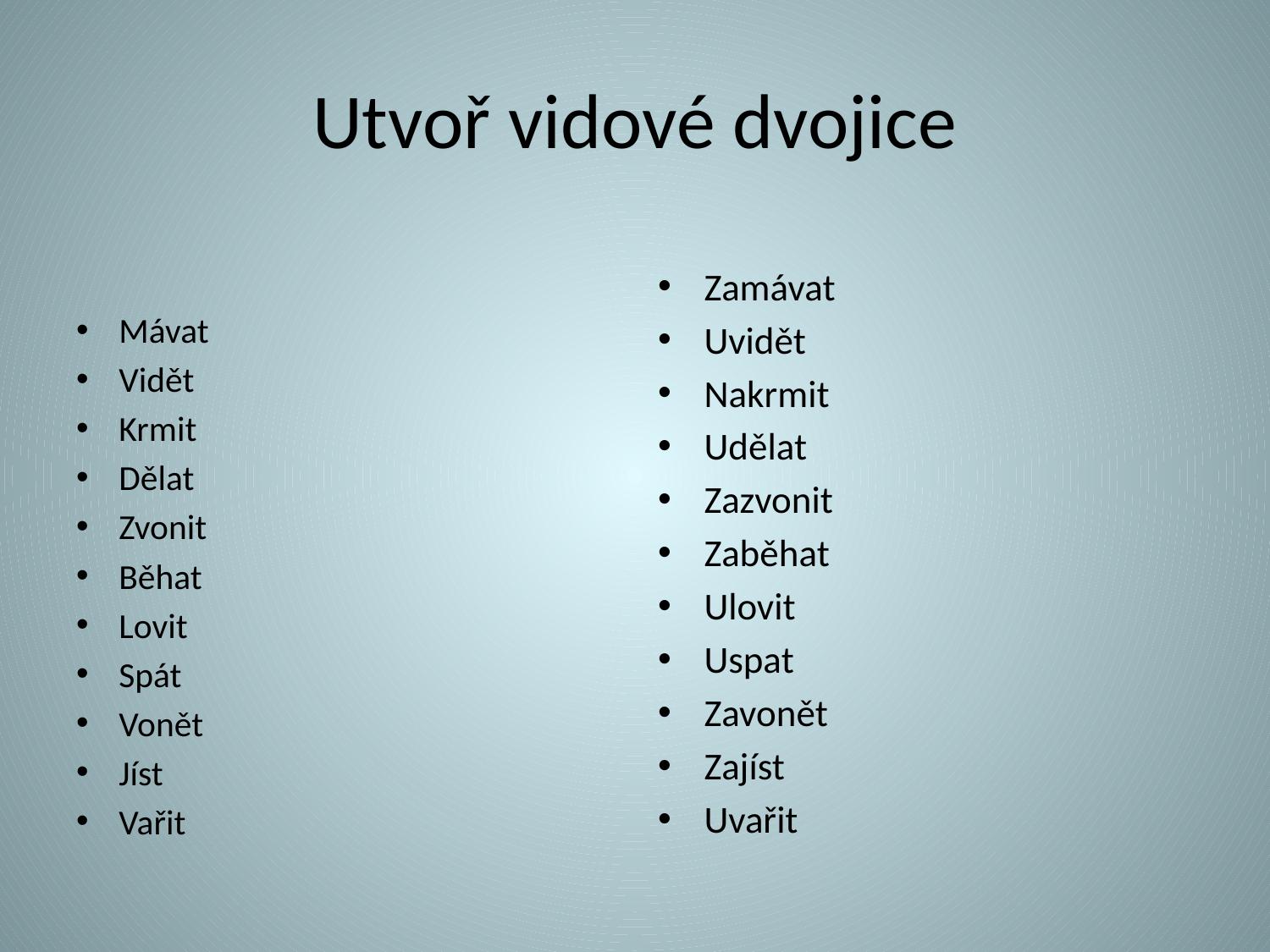

# Utvoř vidové dvojice
Zamávat
Uvidět
Nakrmit
Udělat
Zazvonit
Zaběhat
Ulovit
Uspat
Zavonět
Zajíst
Uvařit
Mávat
Vidět
Krmit
Dělat
Zvonit
Běhat
Lovit
Spát
Vonět
Jíst
Vařit